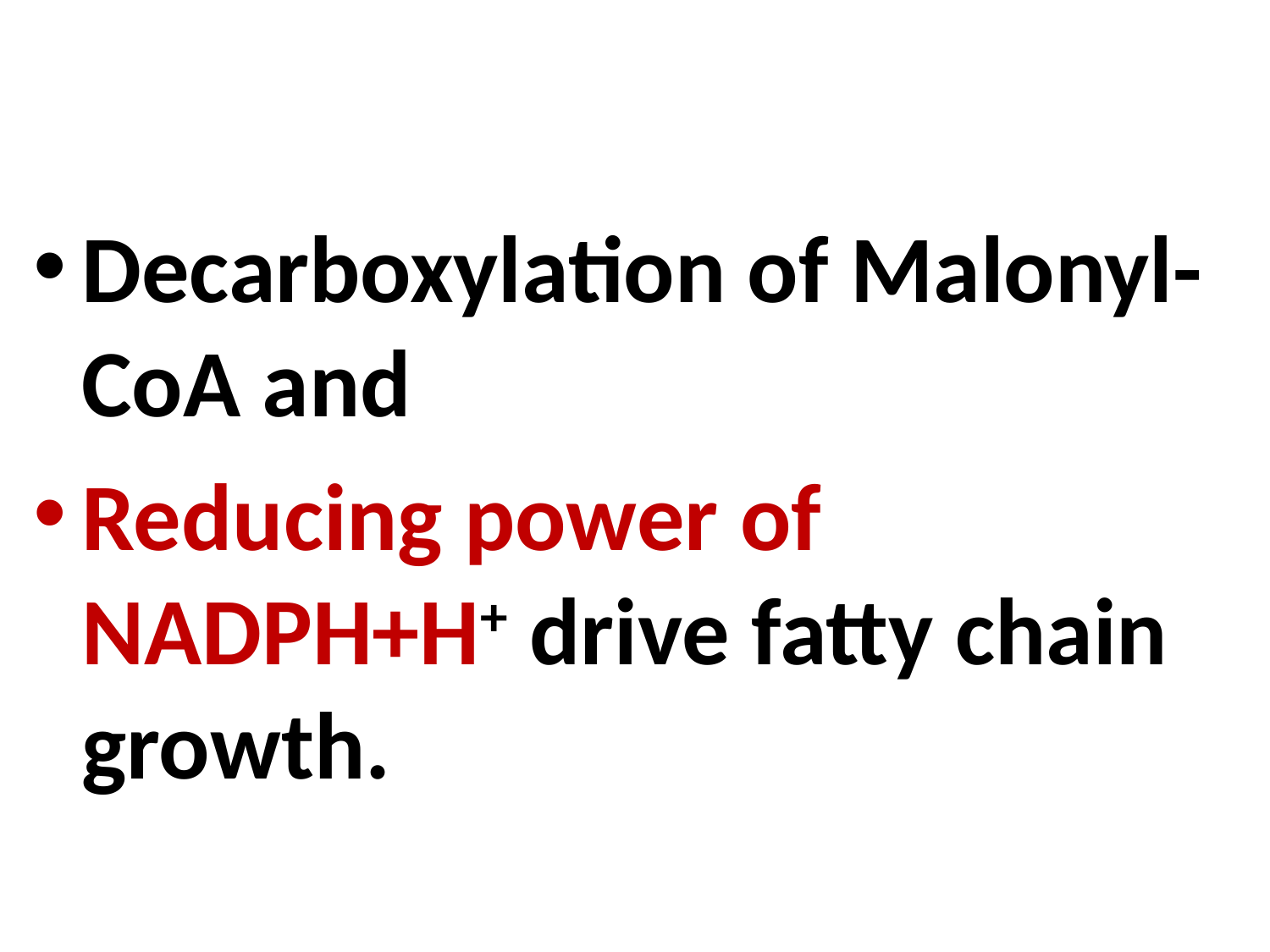

Decarboxylation of Malonyl-CoA and
Reducing power of NADPH+H+ drive fatty chain growth.